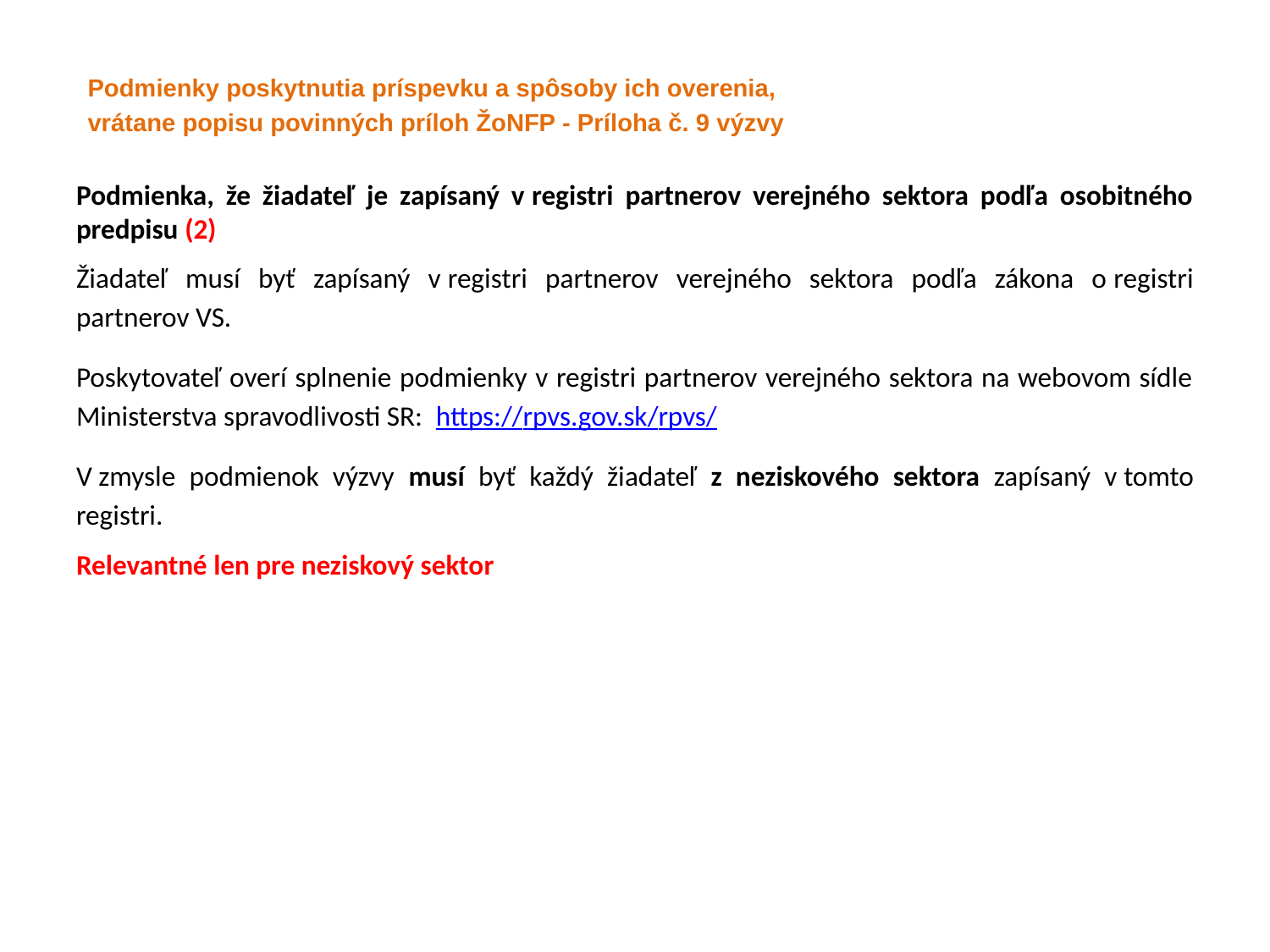

Podmienky poskytnutia príspevku a spôsoby ich overenia,
vrátane popisu povinných príloh ŽoNFP - Príloha č. 9 výzvy

Podmienka, že žiadateľ je zapísaný v registri partnerov verejného sektora podľa osobitného predpisu (2)
Žiadateľ musí byť zapísaný v registri partnerov verejného sektora podľa zákona o registri partnerov VS.
Poskytovateľ overí splnenie podmienky v registri partnerov verejného sektora na webovom sídle Ministerstva spravodlivosti SR:  https://rpvs.gov.sk/rpvs/
V zmysle podmienok výzvy musí byť každý žiadateľ z neziskového sektora zapísaný v tomto registri.
Relevantné len pre neziskový sektor